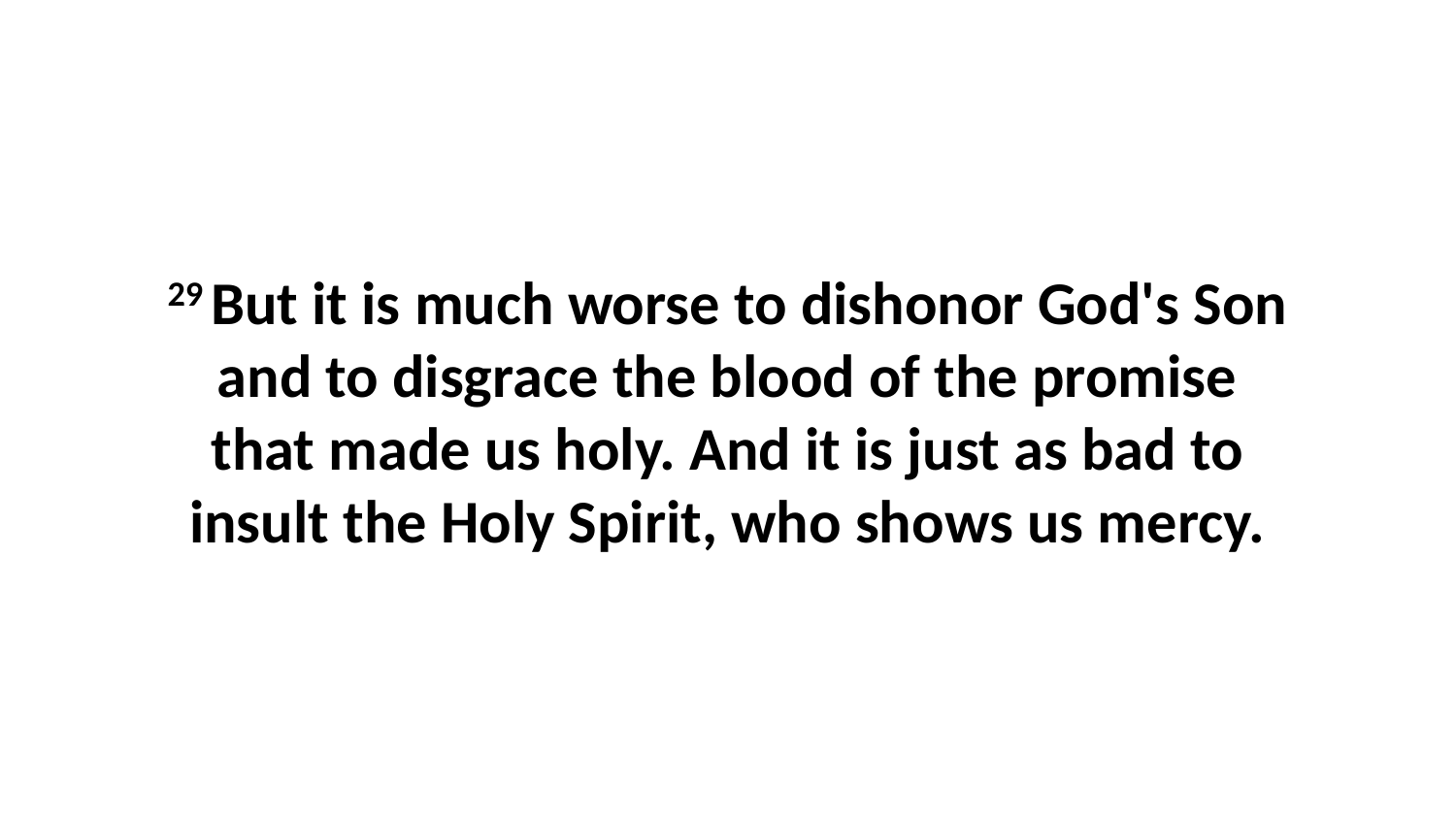

29 But it is much worse to dishonor God's Son and to disgrace the blood of the promise that made us holy. And it is just as bad to insult the Holy Spirit, who shows us mercy.